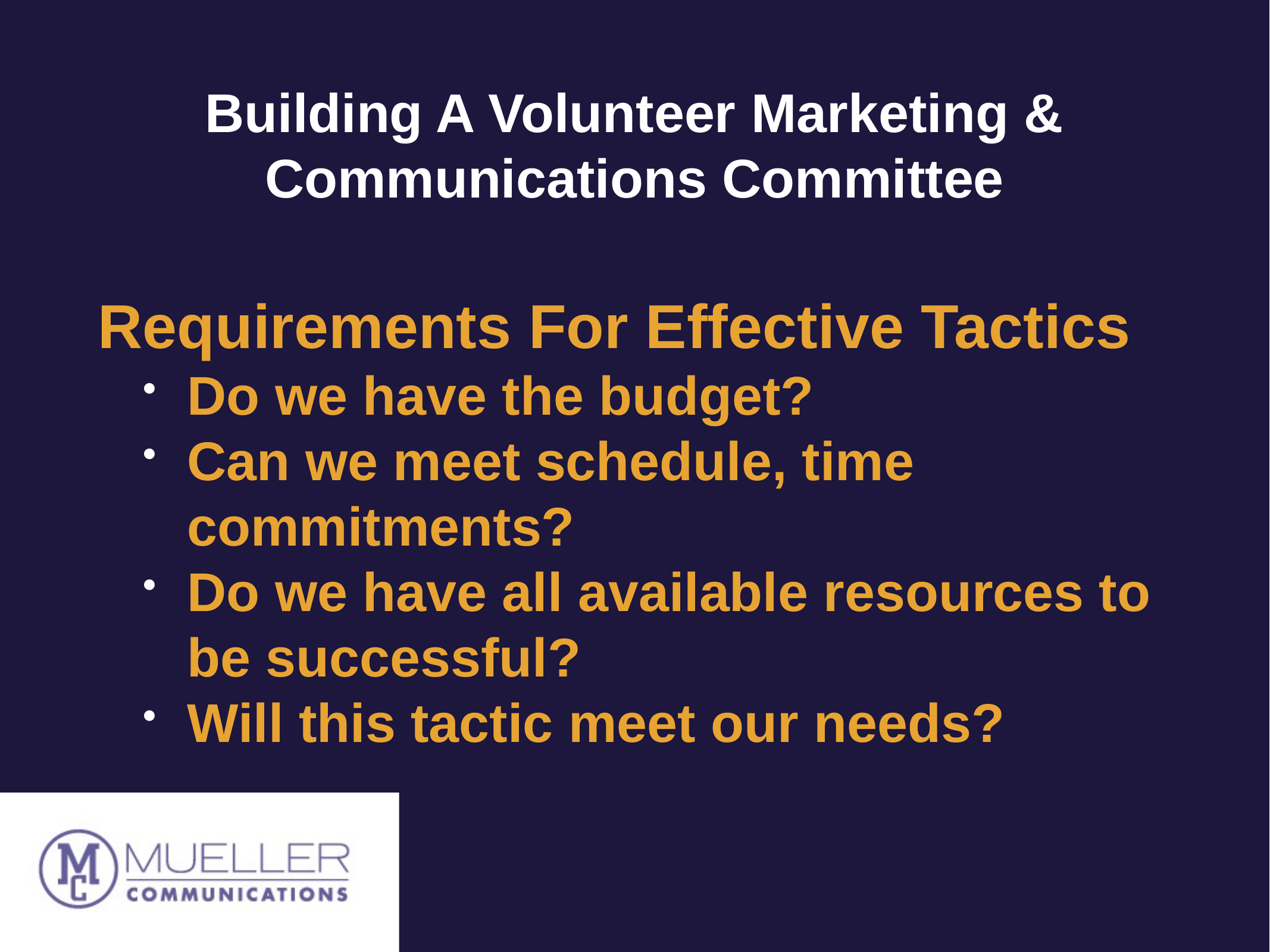

28
# Building A Volunteer Marketing & Communications Committee
Requirements For Effective Tactics
Do we have the budget?
Can we meet schedule, time commitments?
Do we have all available resources to be successful?
Will this tactic meet our needs?